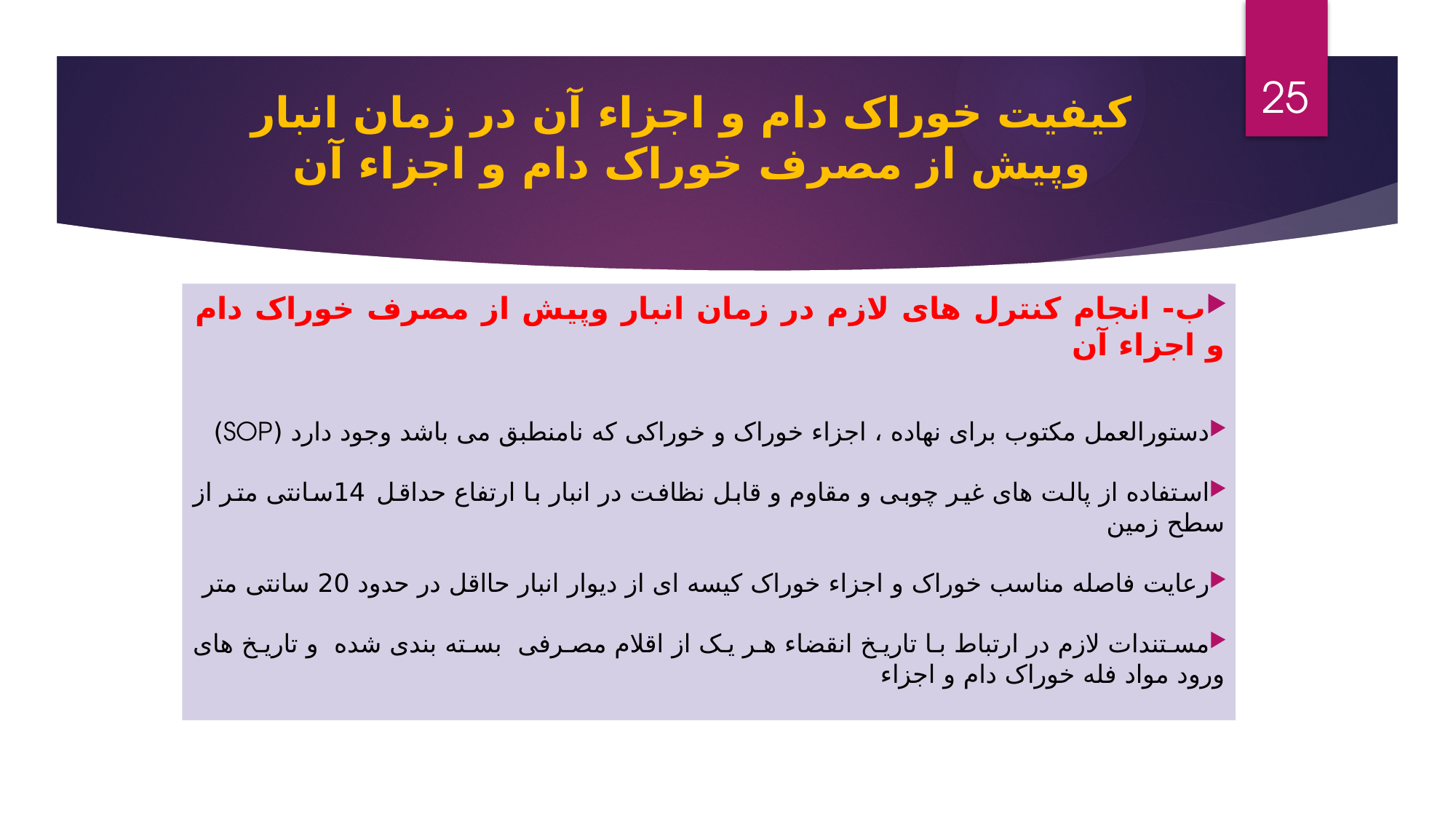

25
# كيفيت خوراک دام و اجزاء آن در زمان انبار وپیش از مصرف خوراک دام و اجزاء آن
ب- انجام کنترل های لازم در زمان انبار وپیش از مصرف خوراک دام و اجزاء آن

دستورالعمل مکتوب برای نهاده ، اجزاء خوراک و خوراکی که نامنطبق می باشد وجود دارد (SOP)

استفاده از پالت های غیر چوبی و مقاوم و قابل نظافت در انبار با ارتفاع حداقل 14سانتی متر از سطح زمین

رعایت فاصله مناسب خوراک و اجزاء خوراک کیسه ای از دیوار انبار حااقل در حدود 20 سانتی متر

مستندات لازم در ارتباط با تاریخ انقضاء هر یک از اقلام مصرفی  بسته بندی شده  و تاریخ های ورود مواد فله خوراک دام و اجزاء